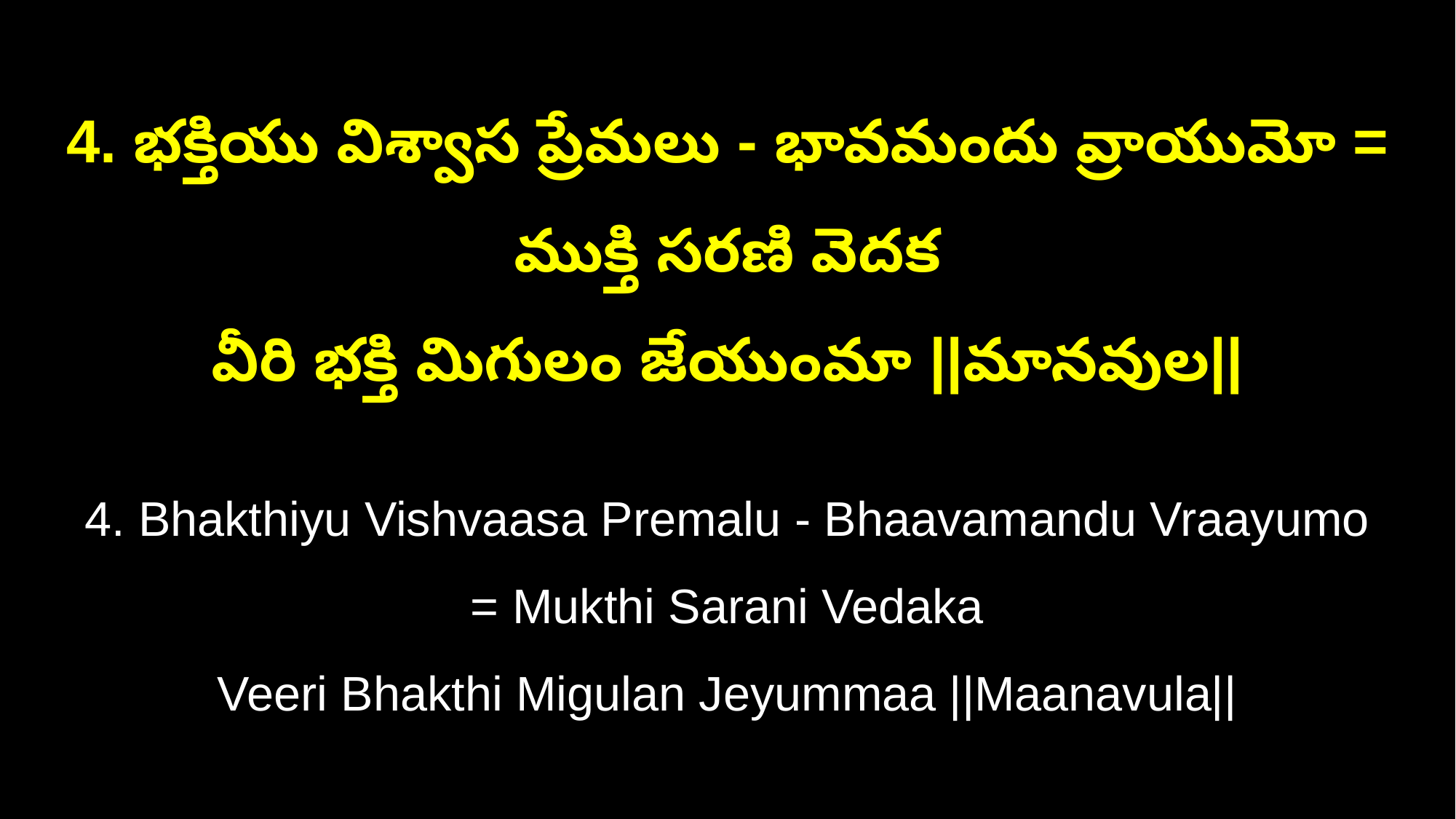

4. భక్తియు విశ్వాస ప్రేమలు - భావమందు వ్రాయుమో = ముక్తి సరణి వెదక
వీరి భక్తి మిగులం జేయుంమా ||మానవుల||
4. Bhakthiyu Vishvaasa Premalu - Bhaavamandu Vraayumo = Mukthi Sarani Vedaka
Veeri Bhakthi Migulan Jeyummaa ||Maanavula||